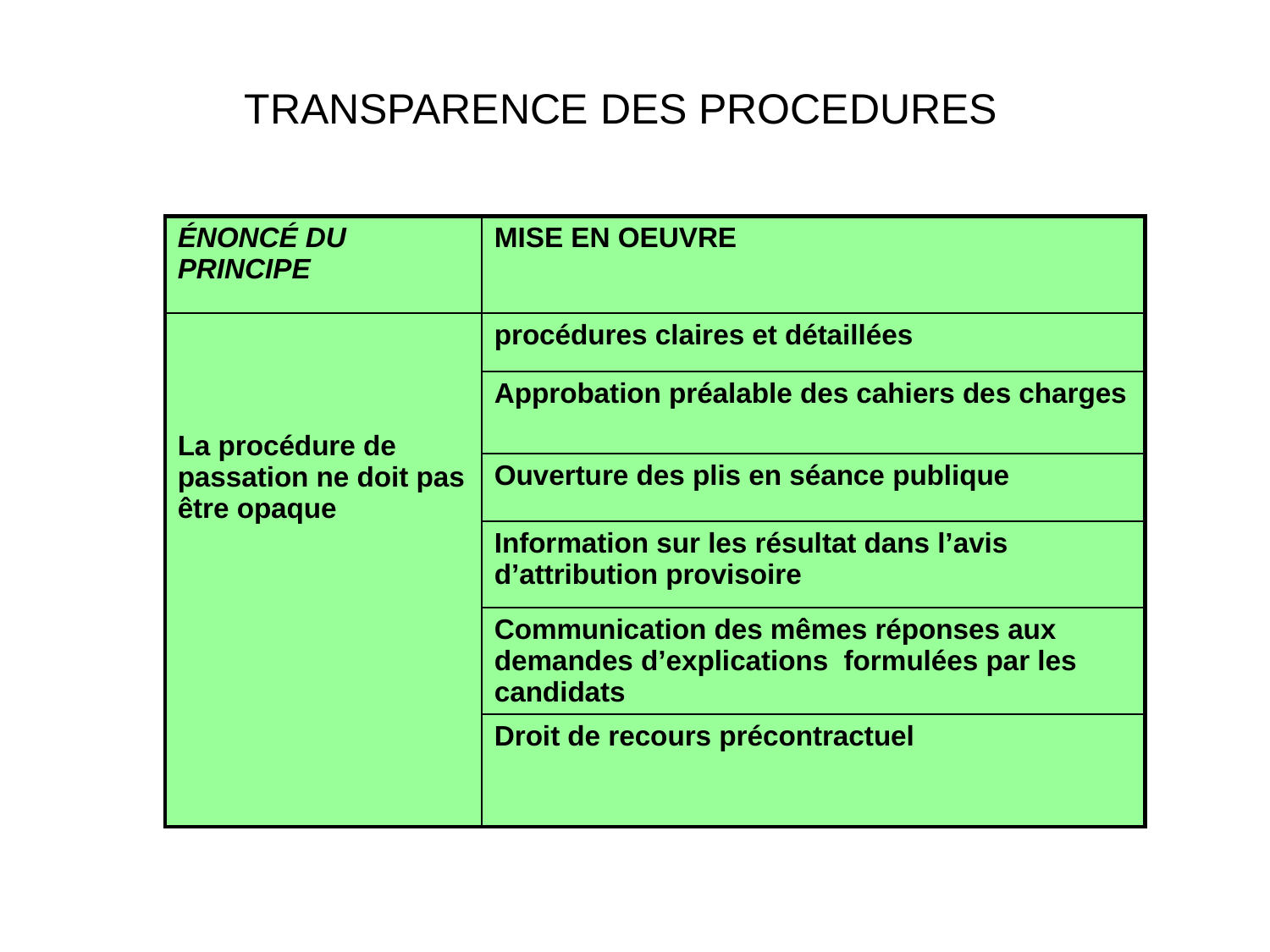

TRANSPARENCE DES PROCEDURES
| ÉNONCÉ DU PRINCIPE | MISE EN OEUVRE |
| --- | --- |
| La procédure de passation ne doit pas être opaque | procédures claires et détaillées |
|  | Approbation préalable des cahiers des charges |
|  | Ouverture des plis en séance publique |
|  | Information sur les résultat dans l’avis d’attribution provisoire |
|  | Communication des mêmes réponses aux demandes d’explications formulées par les candidats |
|  | Droit de recours précontractuel |

LE CADRE RÉGLEMENTAIRE